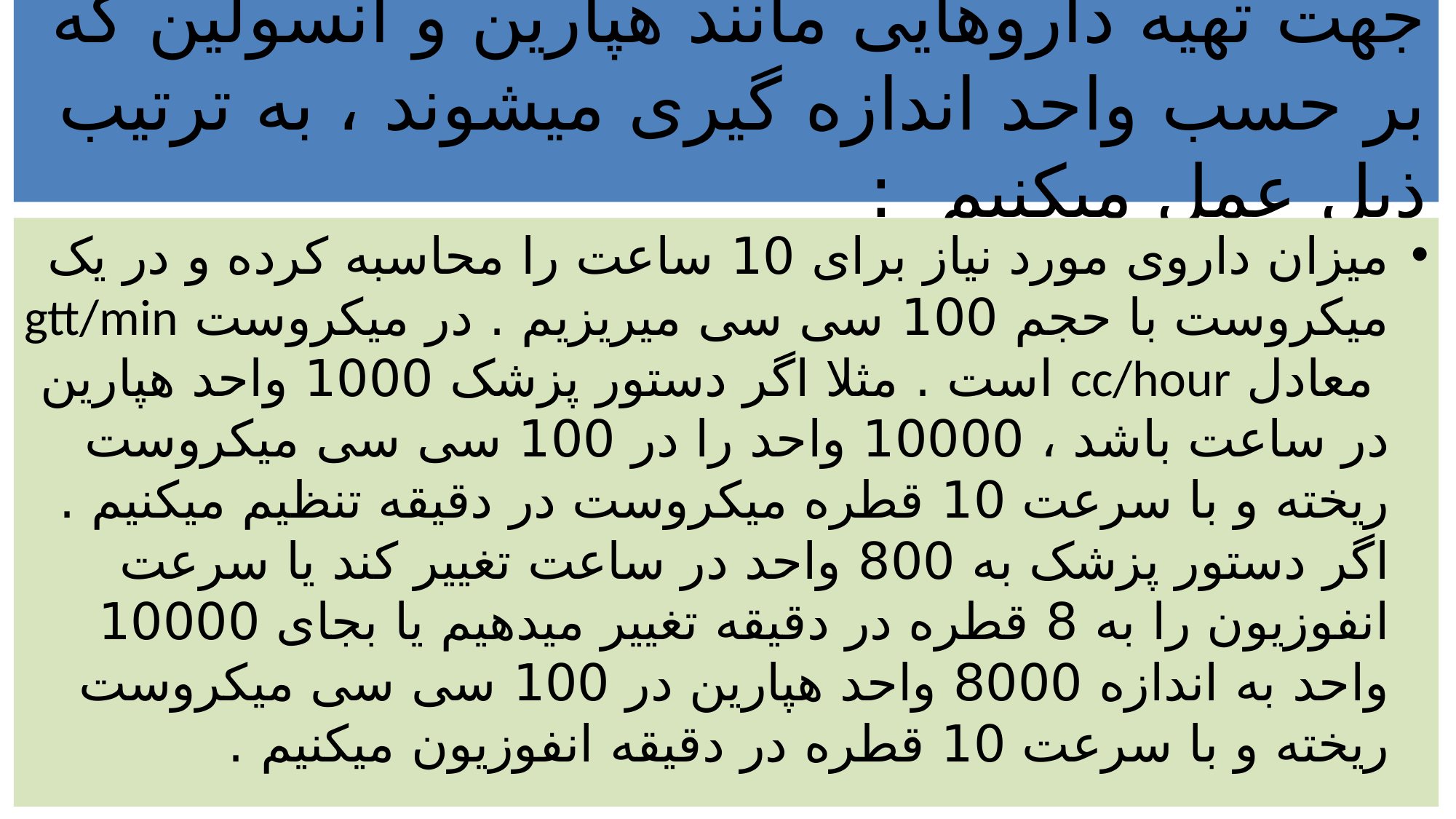

# جهت تهیه داروهایی مانند هپارین و انسولین که بر حسب واحد اندازه گیری میشوند ، به ترتیب ذیل عمل میکنیم  :
میزان داروی مورد نیاز برای 10 ساعت را محاسبه کرده و در یک میکروست با حجم 100 سی سی میریزیم . در میکروست gtt/min  معادل cc/hour است . مثلا اگر دستور پزشک 1000 واحد هپارین در ساعت باشد ، 10000 واحد را در 100 سی سی میکروست ریخته و با سرعت 10 قطره میکروست در دقیقه تنظیم میکنیم . اگر دستور پزشک به 800 واحد در ساعت تغییر کند یا سرعت انفوزیون را به 8 قطره در دقیقه تغییر میدهیم یا بجای 10000 واحد به اندازه 8000 واحد هپارین در 100 سی سی میکروست ریخته و با سرعت 10 قطره در دقیقه انفوزیون میکنیم .